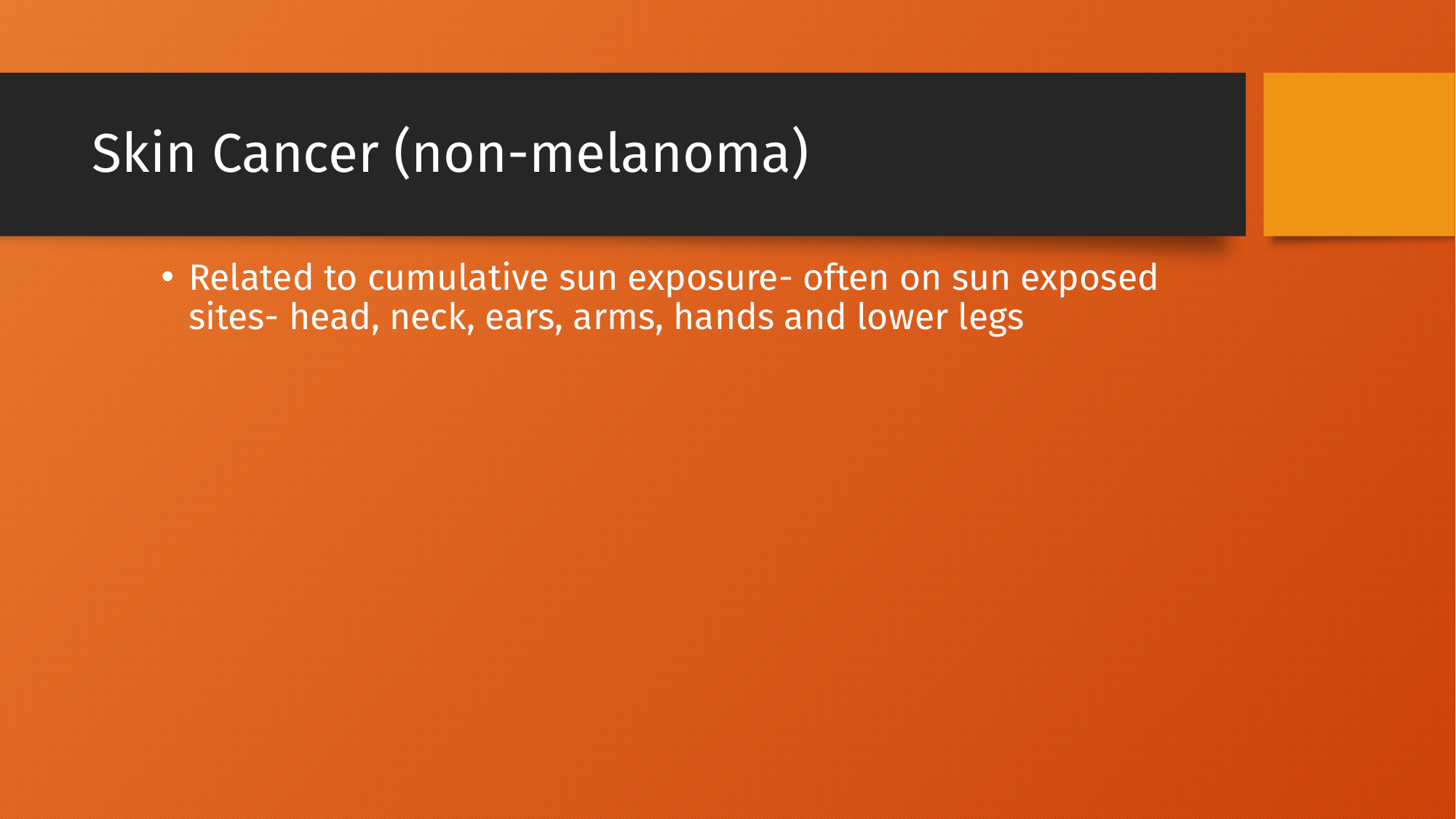

# Skin Cancer (non-melanoma)
Related to cumulative sun exposure- often on sun exposed sites- head, neck, ears, arms, hands and lower legs